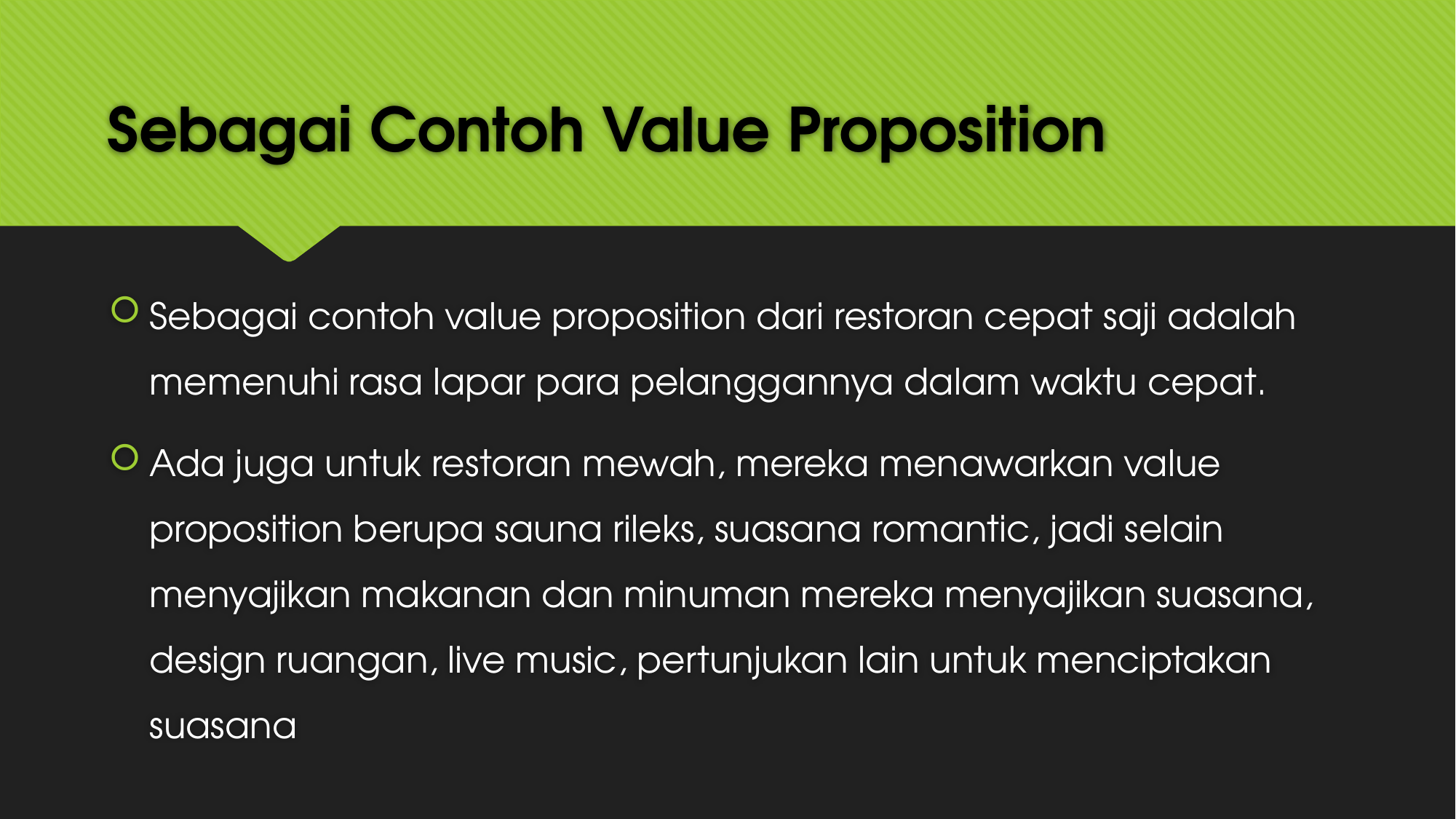

# Sebagai Contoh Value Proposition
Sebagai contoh value proposition dari restoran cepat saji adalah memenuhi rasa lapar para pelanggannya dalam waktu cepat.
Ada juga untuk restoran mewah, mereka menawarkan value proposition berupa sauna rileks, suasana romantic, jadi selain menyajikan makanan dan minuman mereka menyajikan suasana, design ruangan, live music, pertunjukan lain untuk menciptakan suasana